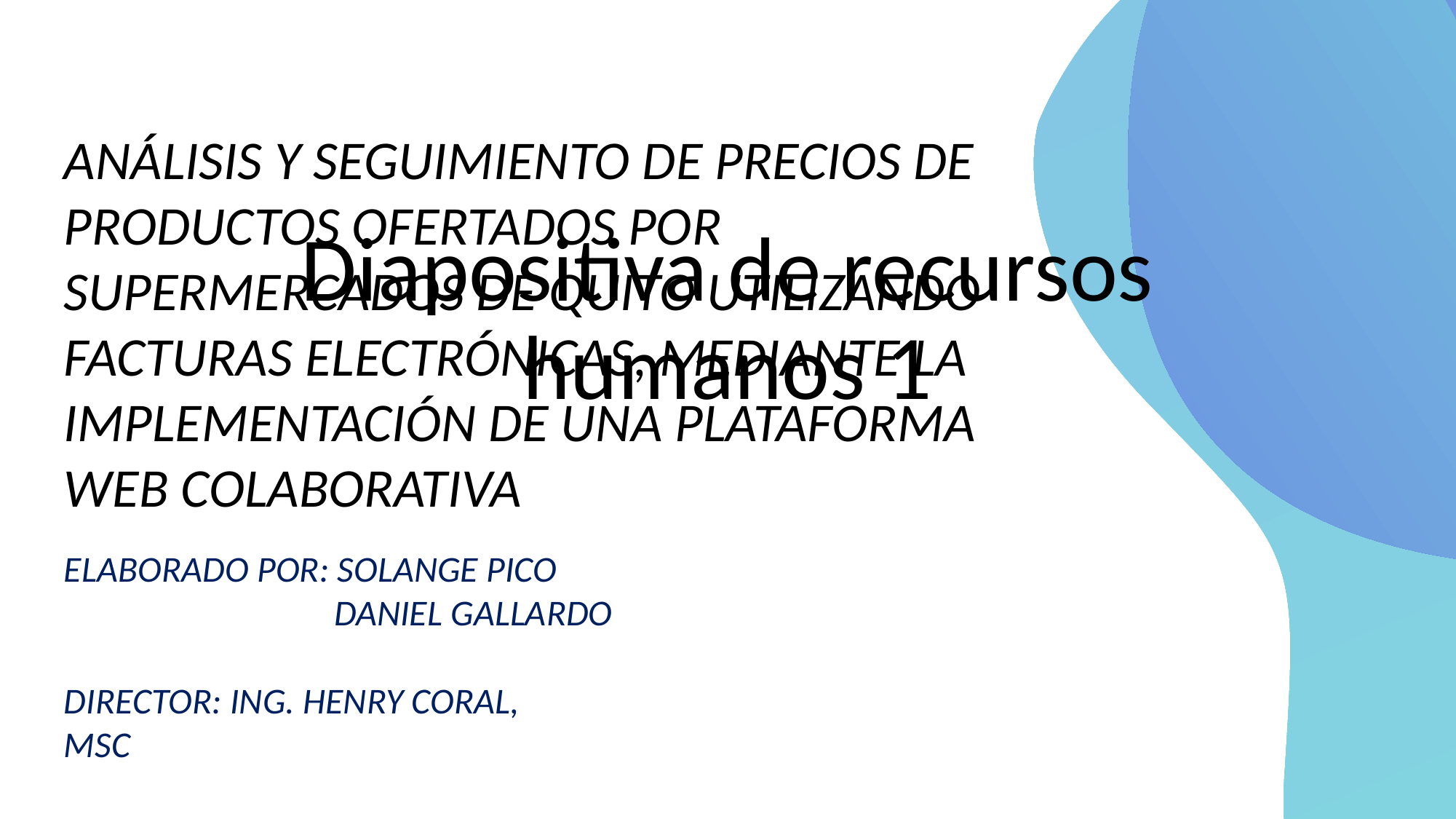

ANÁLISIS Y SEGUIMIENTO DE PRECIOS DE PRODUCTOS OFERTADOS POR SUPERMERCADOS DE QUITO UTILIZANDO FACTURAS ELECTRÓNICAS, MEDIANTE LA IMPLEMENTACIÓN DE UNA PLATAFORMA WEB COLABORATIVA
# Diapositiva de recursos humanos 1
ELABORADO POR: SOLANGE PICO
                                 DANIEL GALLARDO

DIRECTOR: ING. HENRY CORAL, MSC